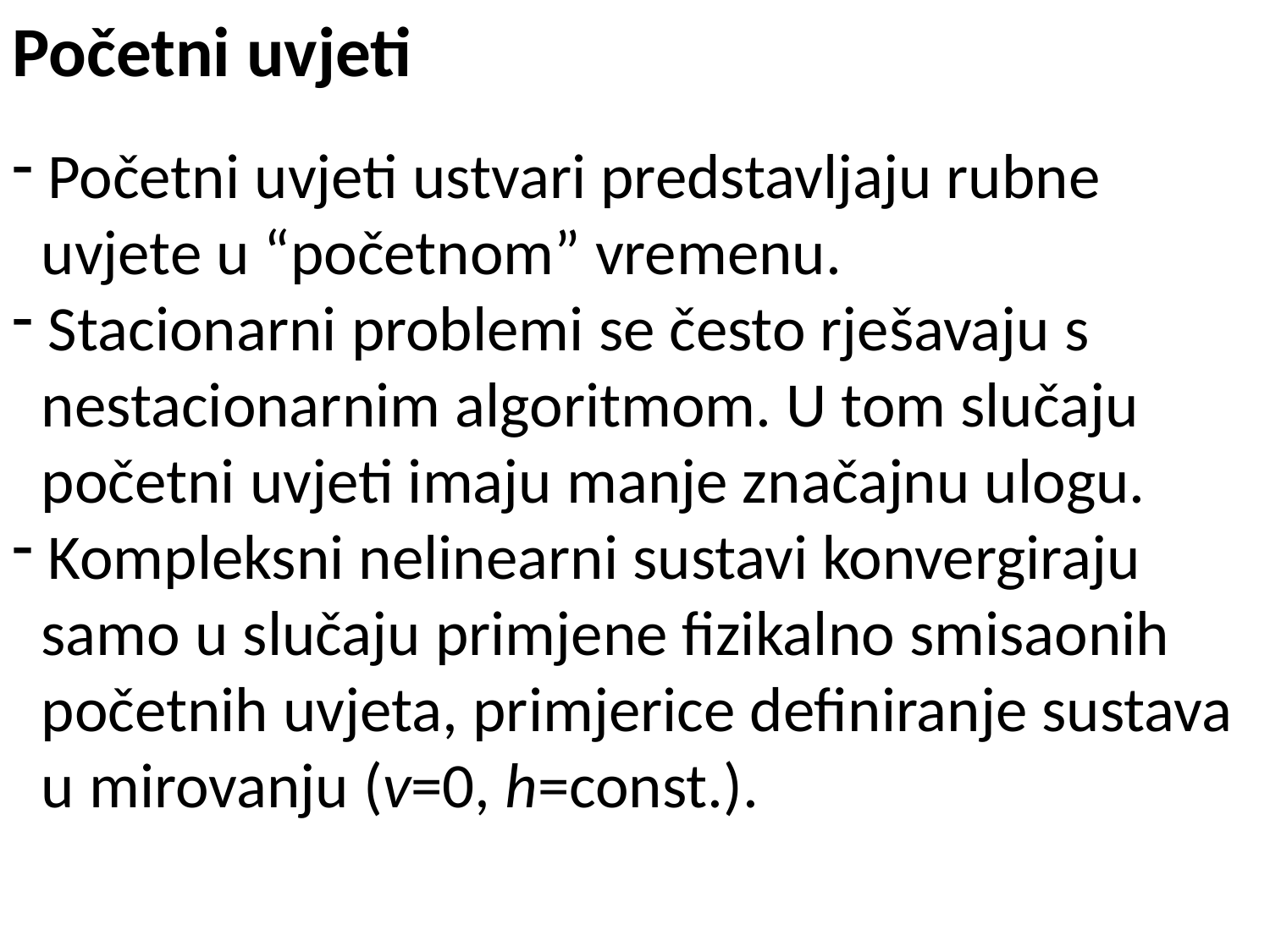

Početni uvjeti

 Početni uvjeti ustvari predstavljaju rubne
  uvjete u “početnom” vremenu.
 Stacionarni problemi se često rješavaju s
  nestacionarnim algoritmom. U tom slučaju
  početni uvjeti imaju manje značajnu ulogu.
 Kompleksni nelinearni sustavi konvergiraju
  samo u slučaju primjene fizikalno smisaonih
  početnih uvjeta, primjerice definiranje sustava
  u mirovanju (v=0, h=const.).